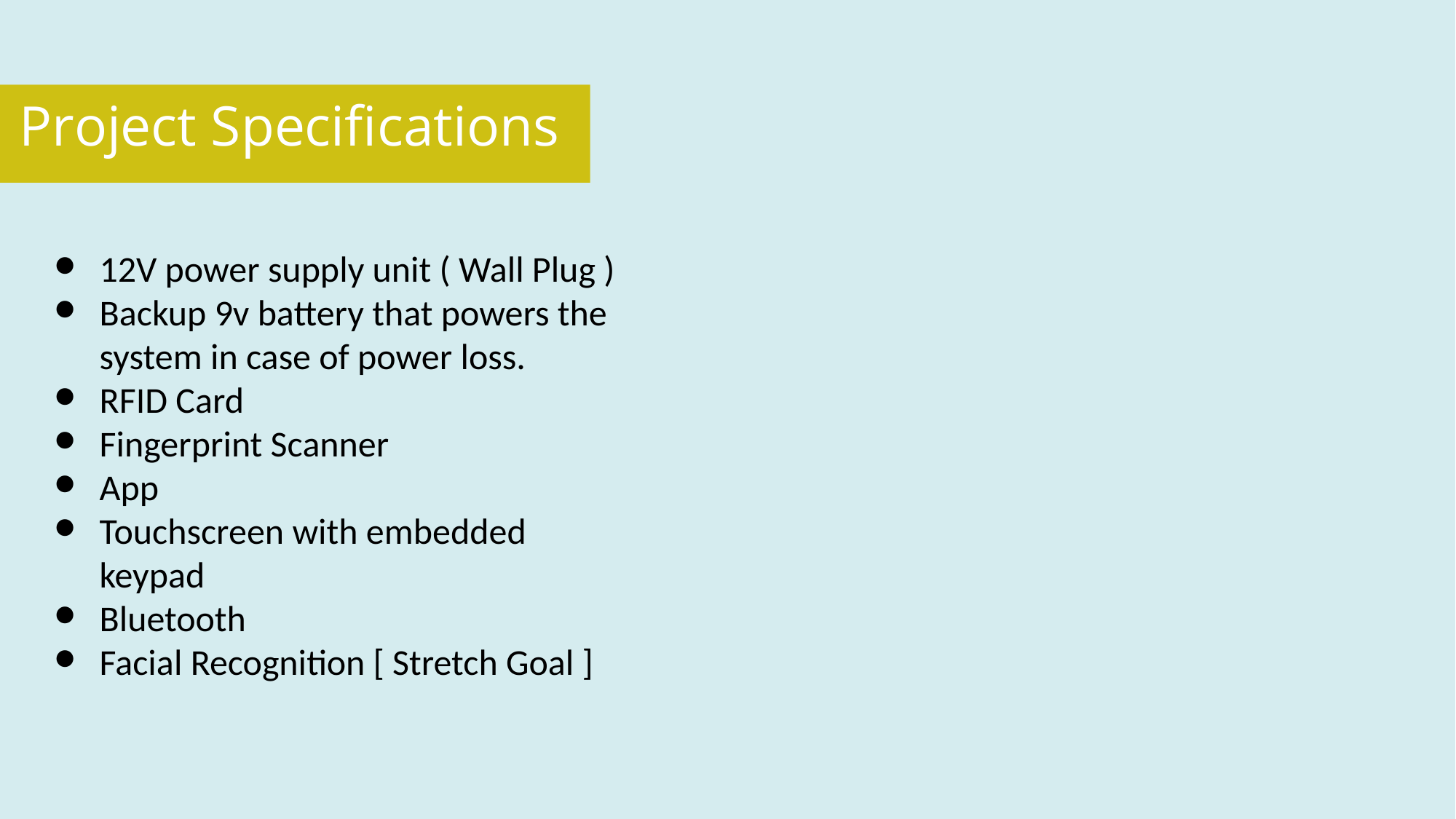

Project Specifications
12V power supply unit ( Wall Plug )
Backup 9v battery that powers the system in case of power loss.
RFID Card
Fingerprint Scanner
App
Touchscreen with embedded keypad
Bluetooth
Facial Recognition [ Stretch Goal ]